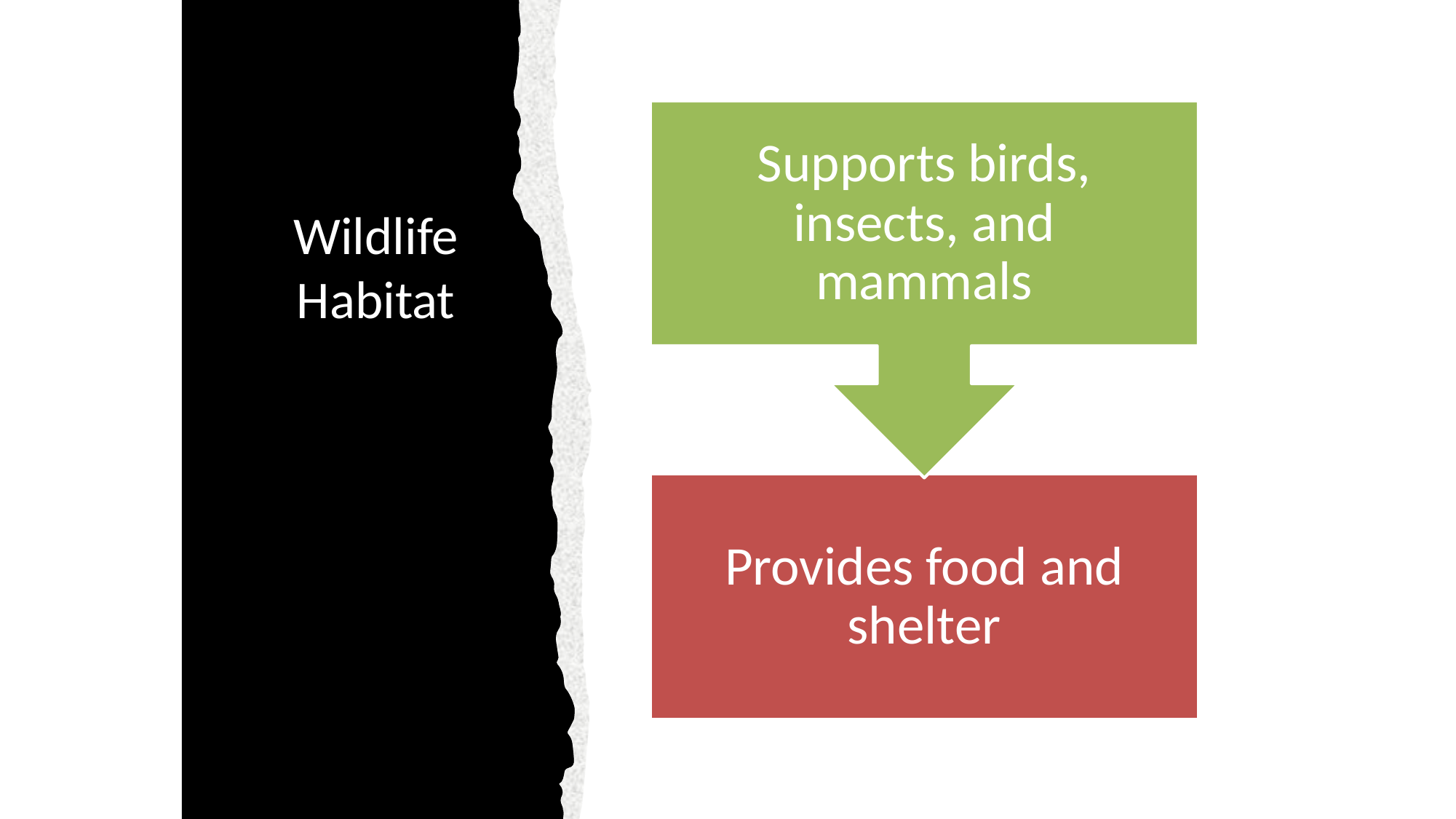

Provides food and shelter
Supports birds, insects, and mammals
# Wildlife Habitat